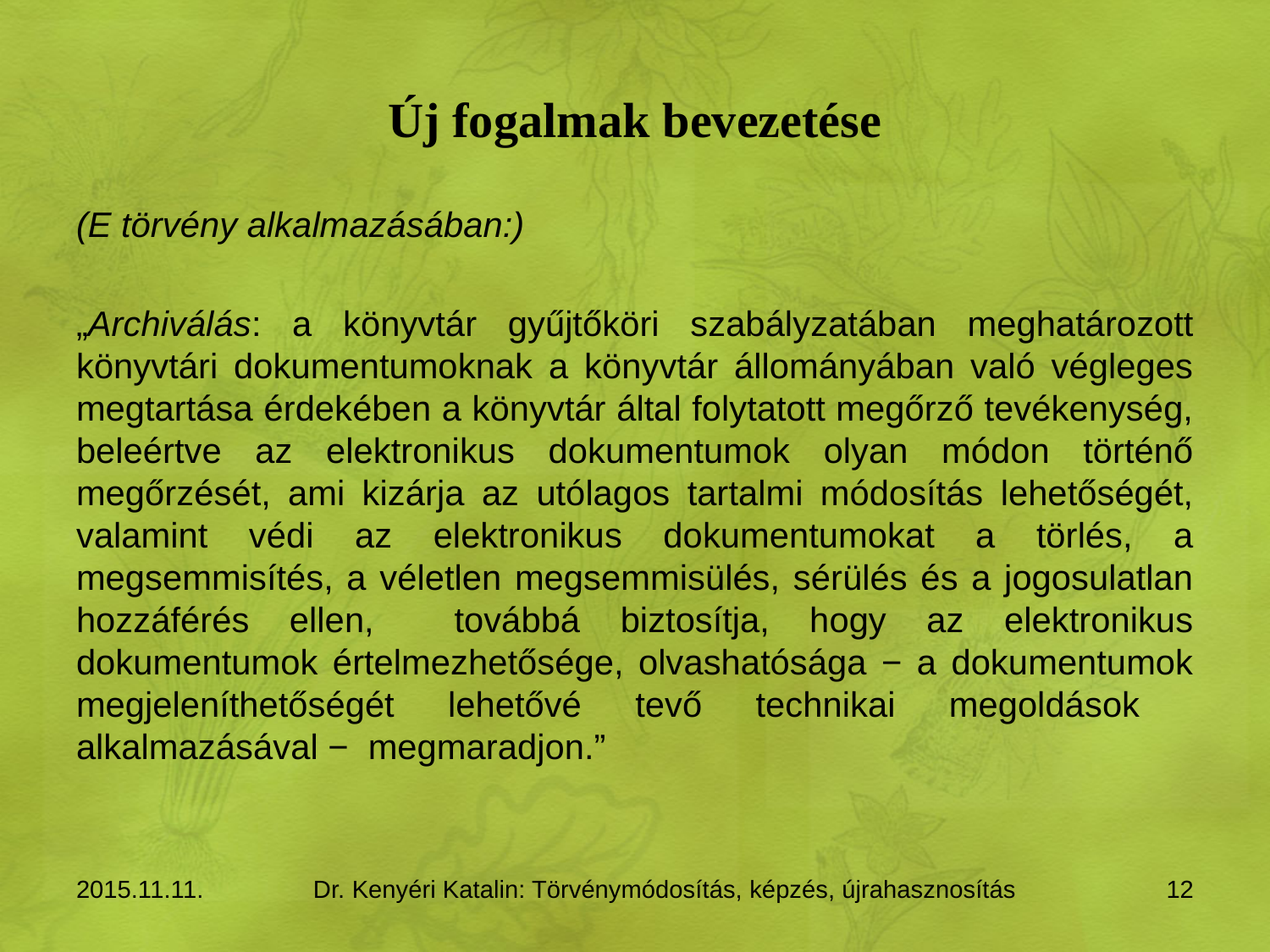

# Új fogalmak bevezetése
(E törvény alkalmazásában:)

„Archiválás: a könyvtár gyűjtőköri szabályzatában meghatározott könyvtári dokumentumoknak a könyvtár állományában való végleges megtartása érdekében a könyvtár által folytatott megőrző tevékenység, beleértve az elektronikus dokumentumok olyan módon történő megőrzését, ami kizárja az utólagos tartalmi módosítás lehetőségét, valamint védi az elektronikus dokumentumokat a törlés, a megsemmisítés, a véletlen megsemmisülés, sérülés és a jogosulatlan hozzáférés ellen,  továbbá biztosítja, hogy az elektronikus dokumentumok értelmezhetősége, olvashatósága − a dokumentumok megjeleníthetőségét lehetővé tevő technikai megoldások  alkalmazásával −  megmaradjon.”

2015.11.11.
Dr. Kenyéri Katalin: Törvénymódosítás, képzés, újrahasznosítás
12